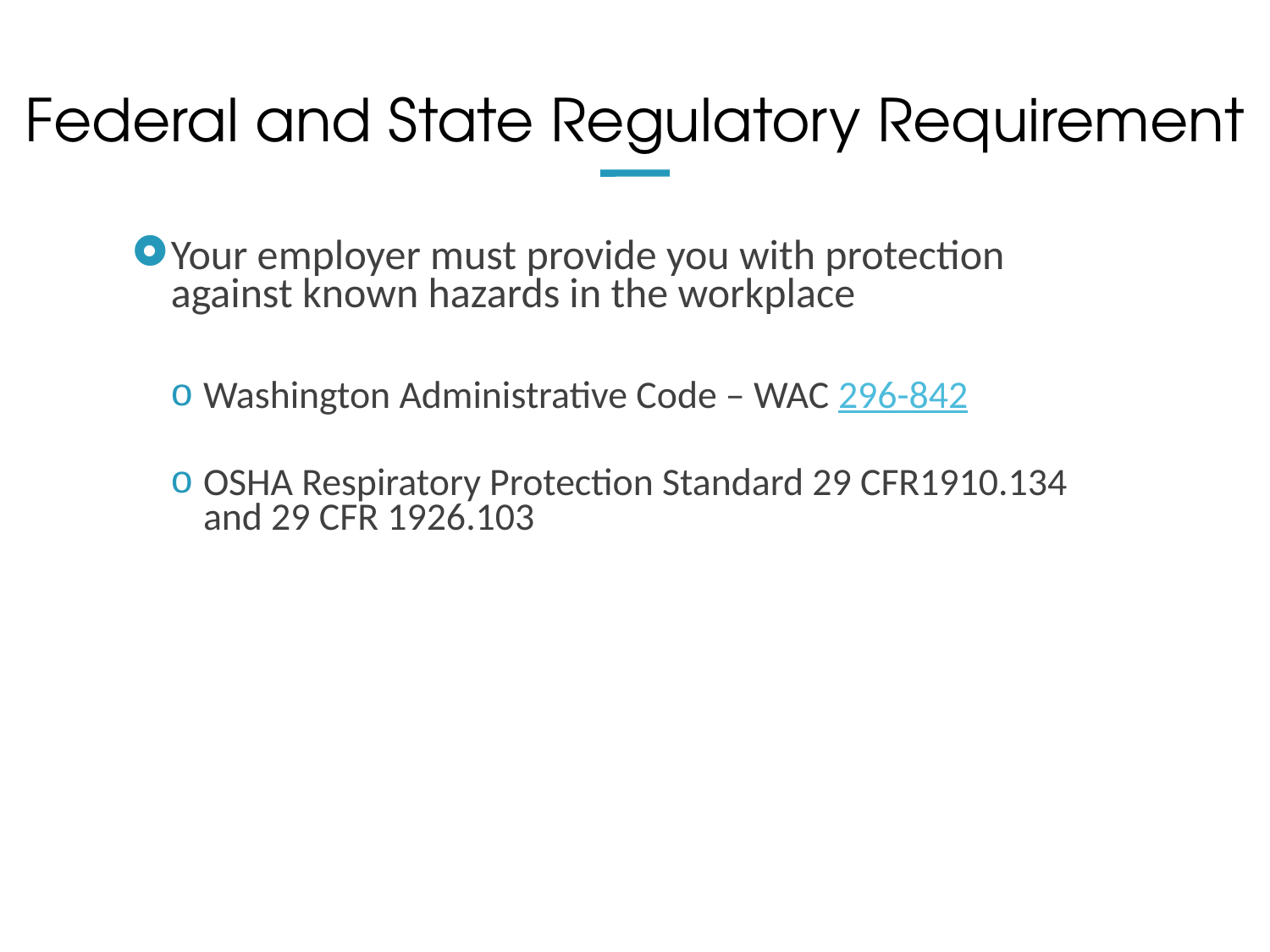

# Federal and State Regulatory Requirement
Your employer must provide you with protection against known hazards in the workplace

Washington Administrative Code – WAC 296-842

OSHA Respiratory Protection Standard 29 CFR1910.134 and 29 CFR 1926.103